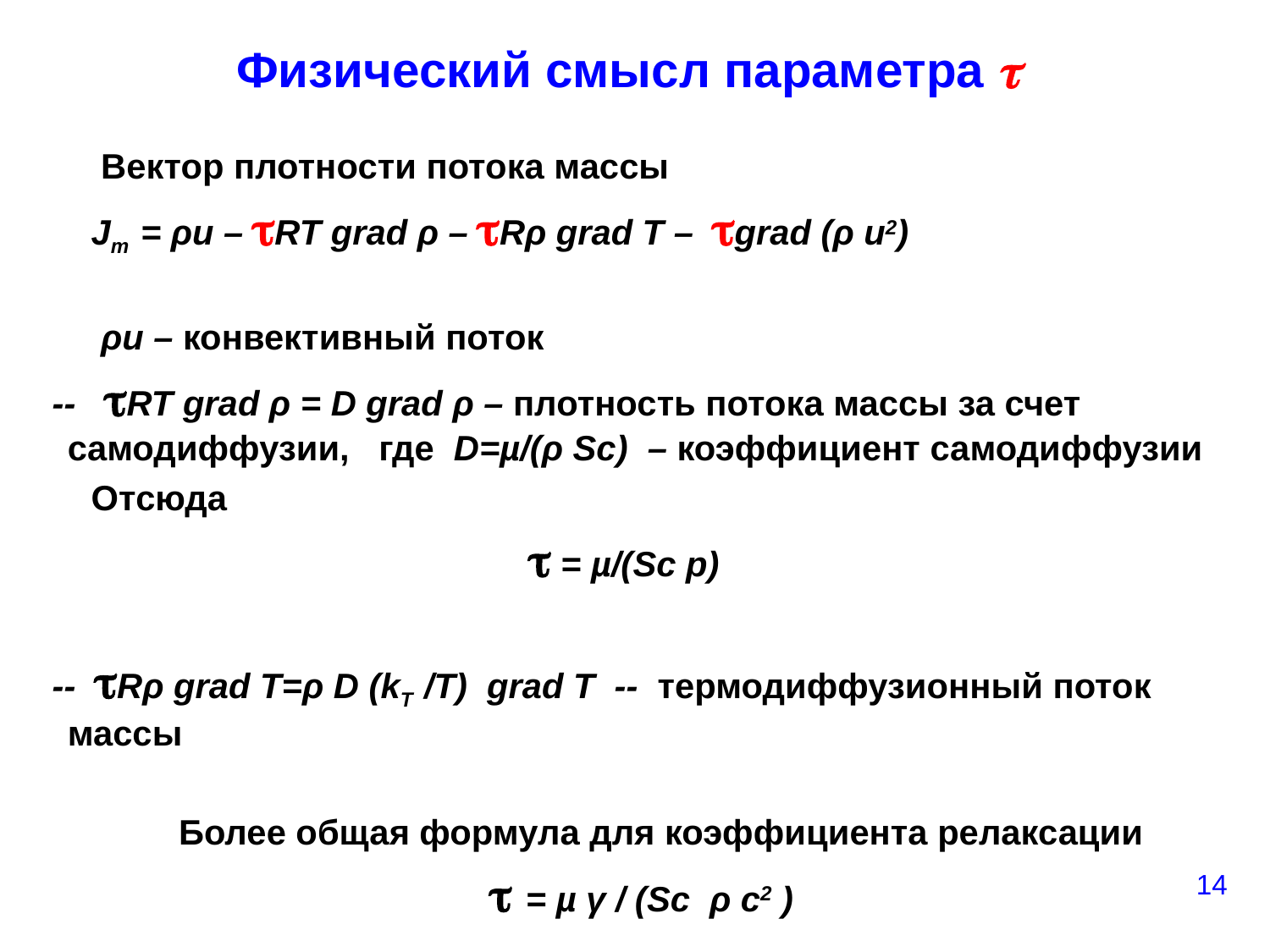

# Физический смысл параметра τ
      Вектор плотности потока массы
     Jm  = ρu – τRT grad ρ – τRρ grad T –  τgrad (ρ u2)

      ρu – конвективный поток
 --   τRT grad ρ = D grad ρ – плотность потока массы за счет cамодиффузии,   где  D=µ/(ρ Sc)  – коэффициент самодиффузии
     Отсюда
                                                  τ = µ/(Sc p)

 --  τRρ grad T=ρ D (kT  /T)  grad T  --  термодиффузионный поток массы

              Более общая формула для коэффициента релаксации
                                              τ = µ γ / (Sc  ρ c2 )

14